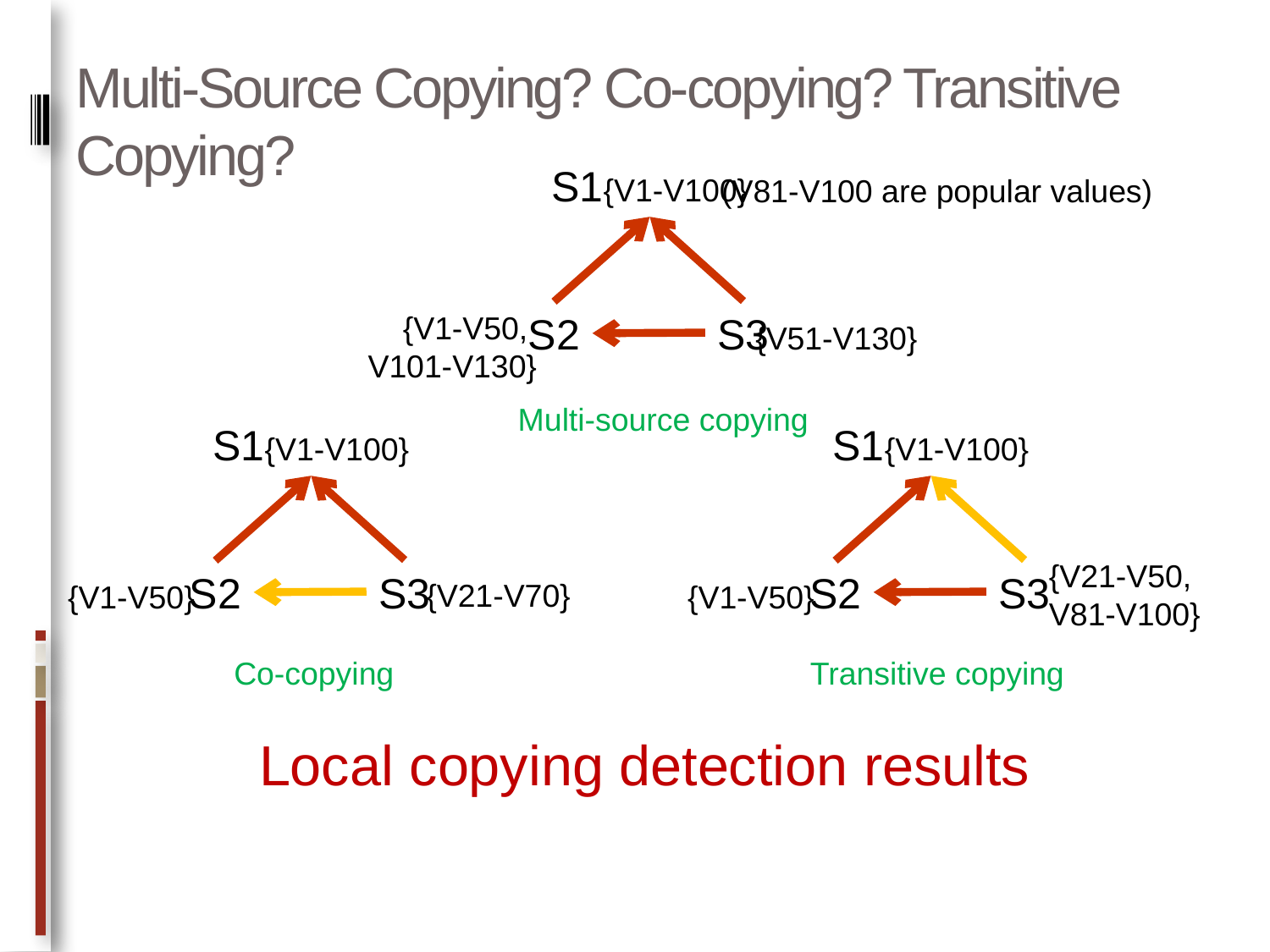

# Multi-Source Copying? Co-copying? Transitive Copying?
S1{V1-V100}
(V81-V100 are popular values)

S3
{V1-V50,
V101-V130}
S2
{V51-V130}
Multi-source copying
S1{V1-V100}
S1{V1-V100}
{V21-V50,
V81-V100}
S3
S3
S2
S2
{V21-V70}
{V1-V50}
{V1-V50}
Co-copying
Transitive copying
Local copying detection results